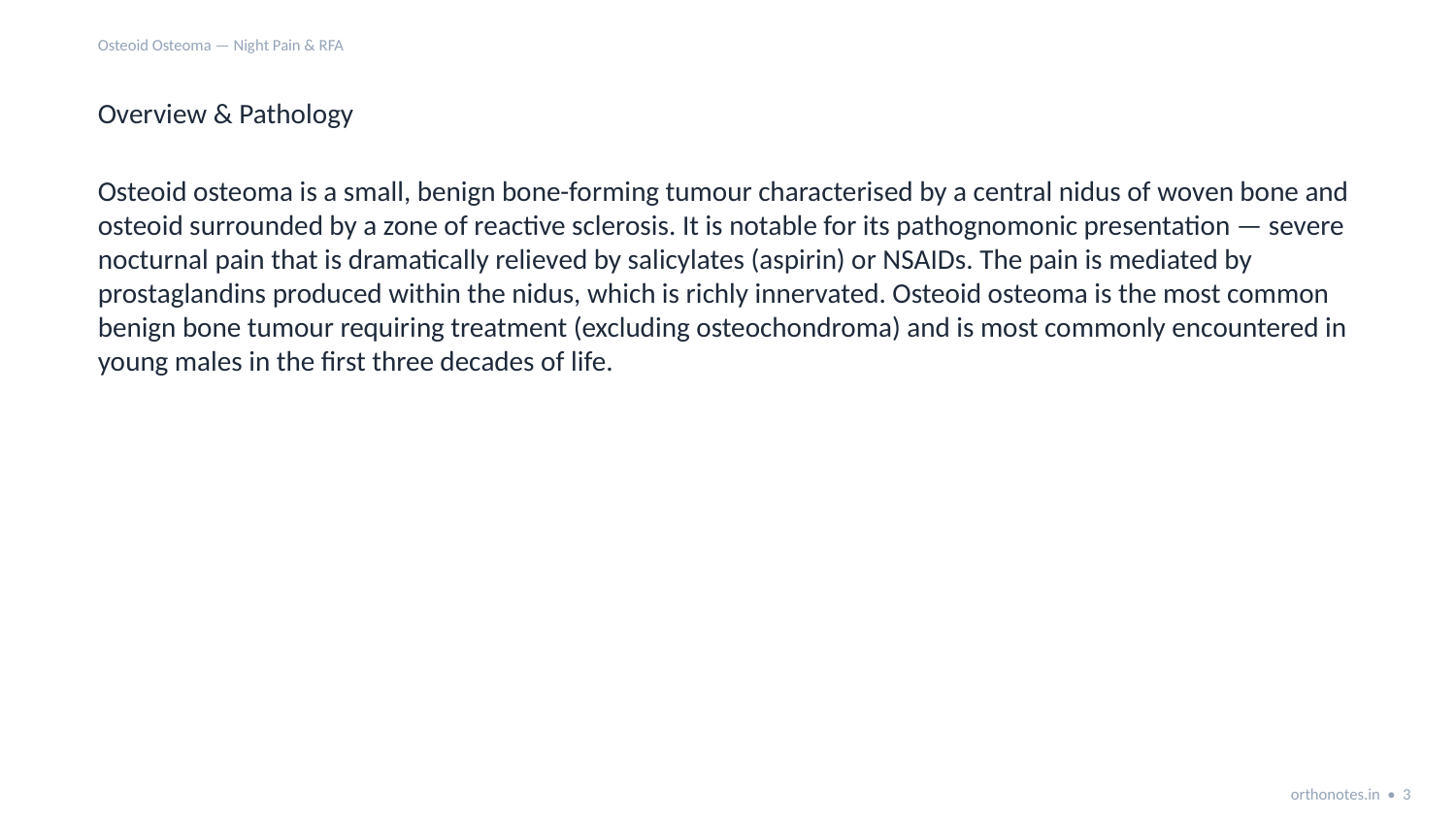

Osteoid Osteoma — Night Pain & RFA
Overview & Pathology
Osteoid osteoma is a small, benign bone-forming tumour characterised by a central nidus of woven bone and osteoid surrounded by a zone of reactive sclerosis. It is notable for its pathognomonic presentation — severe nocturnal pain that is dramatically relieved by salicylates (aspirin) or NSAIDs. The pain is mediated by prostaglandins produced within the nidus, which is richly innervated. Osteoid osteoma is the most common benign bone tumour requiring treatment (excluding osteochondroma) and is most commonly encountered in young males in the first three decades of life.
orthonotes.in  •  3